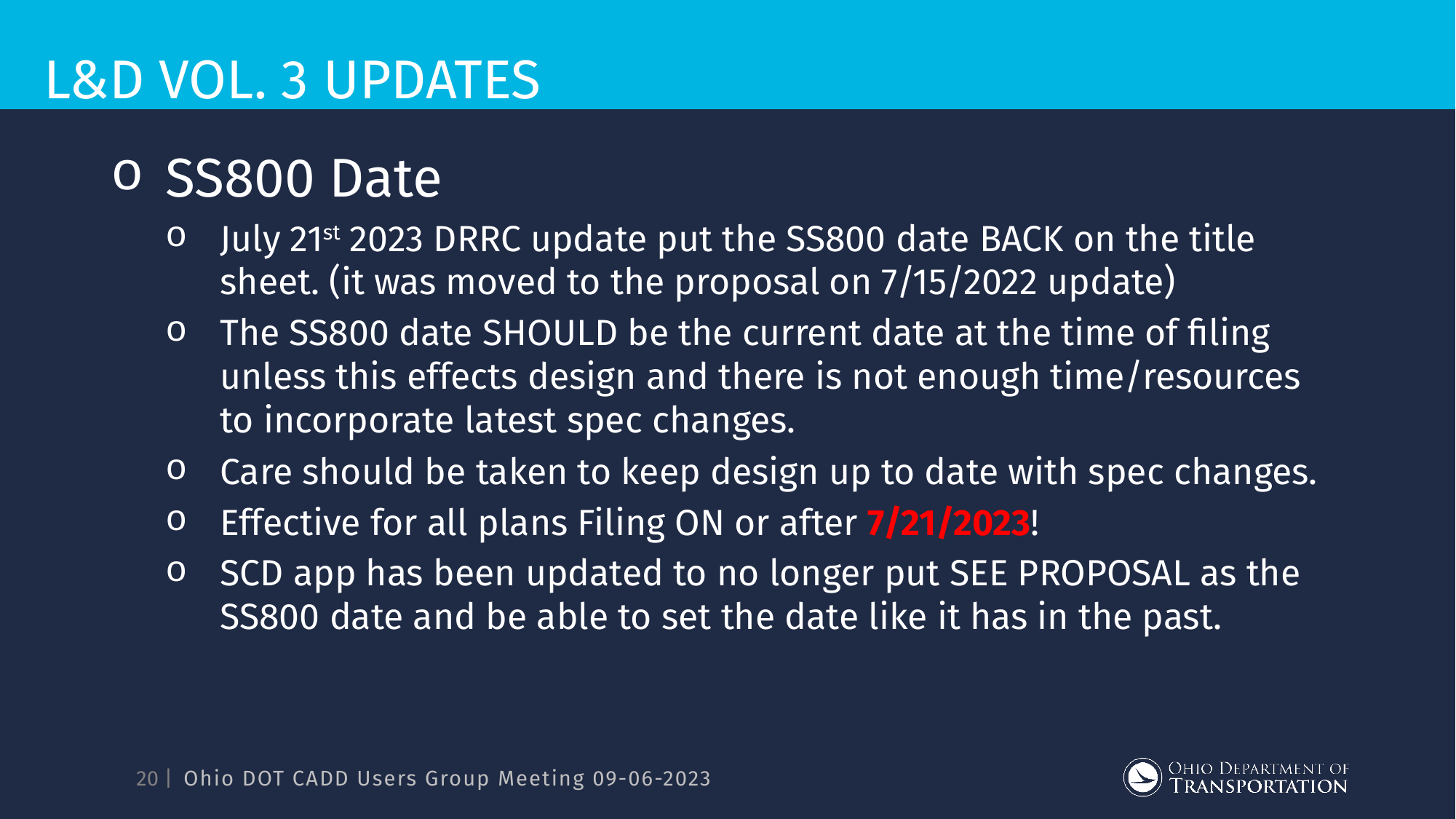

# L&D Vol. 3 Updates
SS800 Date
July 21st 2023 DRRC update put the SS800 date BACK on the title sheet. (it was moved to the proposal on 7/15/2022 update)
The SS800 date SHOULD be the current date at the time of filing unless this effects design and there is not enough time/resources to incorporate latest spec changes.
Care should be taken to keep design up to date with spec changes.
Effective for all plans Filing ON or after 7/21/2023!
SCD app has been updated to no longer put SEE PROPOSAL as the SS800 date and be able to set the date like it has in the past.
Ohio DOT CADD Users Group Meeting 09-06-2023